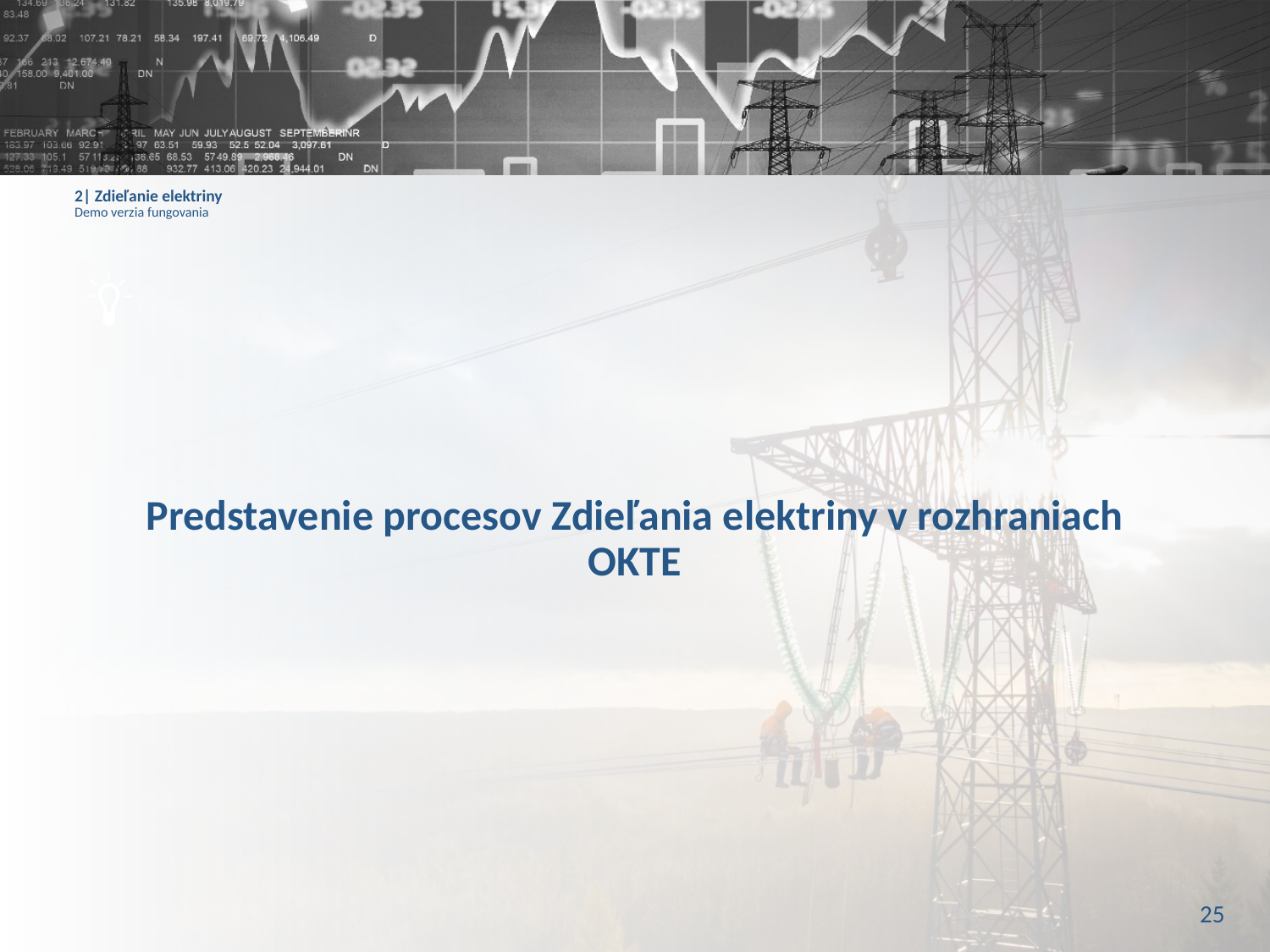

# 2| Zdieľanie elektriny Demo verzia fungovania

Predstavenie procesov Zdieľania elektriny v rozhraniach OKTE
25